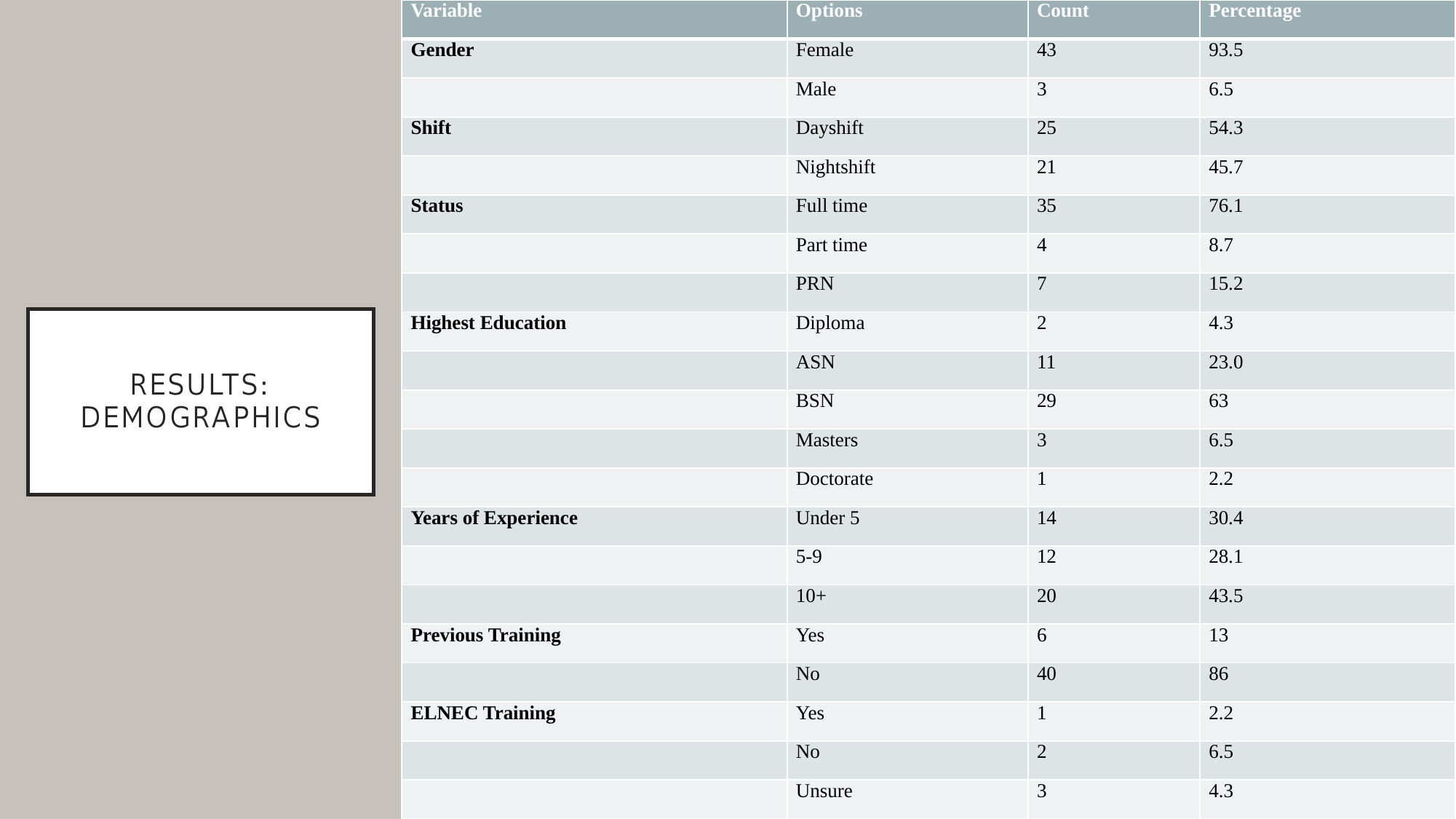

| Variable | Options | Count | Percentage |
| --- | --- | --- | --- |
| Gender | Female | 43 | 93.5 |
|  | Male | 3 | 6.5 |
| Shift | Dayshift | 25 | 54.3 |
|  | Nightshift | 21 | 45.7 |
| Status | Full time | 35 | 76.1 |
|  | Part time | 4 | 8.7 |
|  | PRN | 7 | 15.2 |
| Highest Education | Diploma | 2 | 4.3 |
|  | ASN | 11 | 23.0 |
|  | BSN | 29 | 63 |
|  | Masters | 3 | 6.5 |
|  | Doctorate | 1 | 2.2 |
| Years of Experience | Under 5 | 14 | 30.4 |
|  | 5-9 | 12 | 28.1 |
|  | 10+ | 20 | 43.5 |
| Previous Training | Yes | 6 | 13 |
|  | No | 40 | 86 |
| ELNEC Training | Yes | 1 | 2.2 |
|  | No | 2 | 6.5 |
|  | Unsure | 3 | 4.3 |

# Results: Demographics